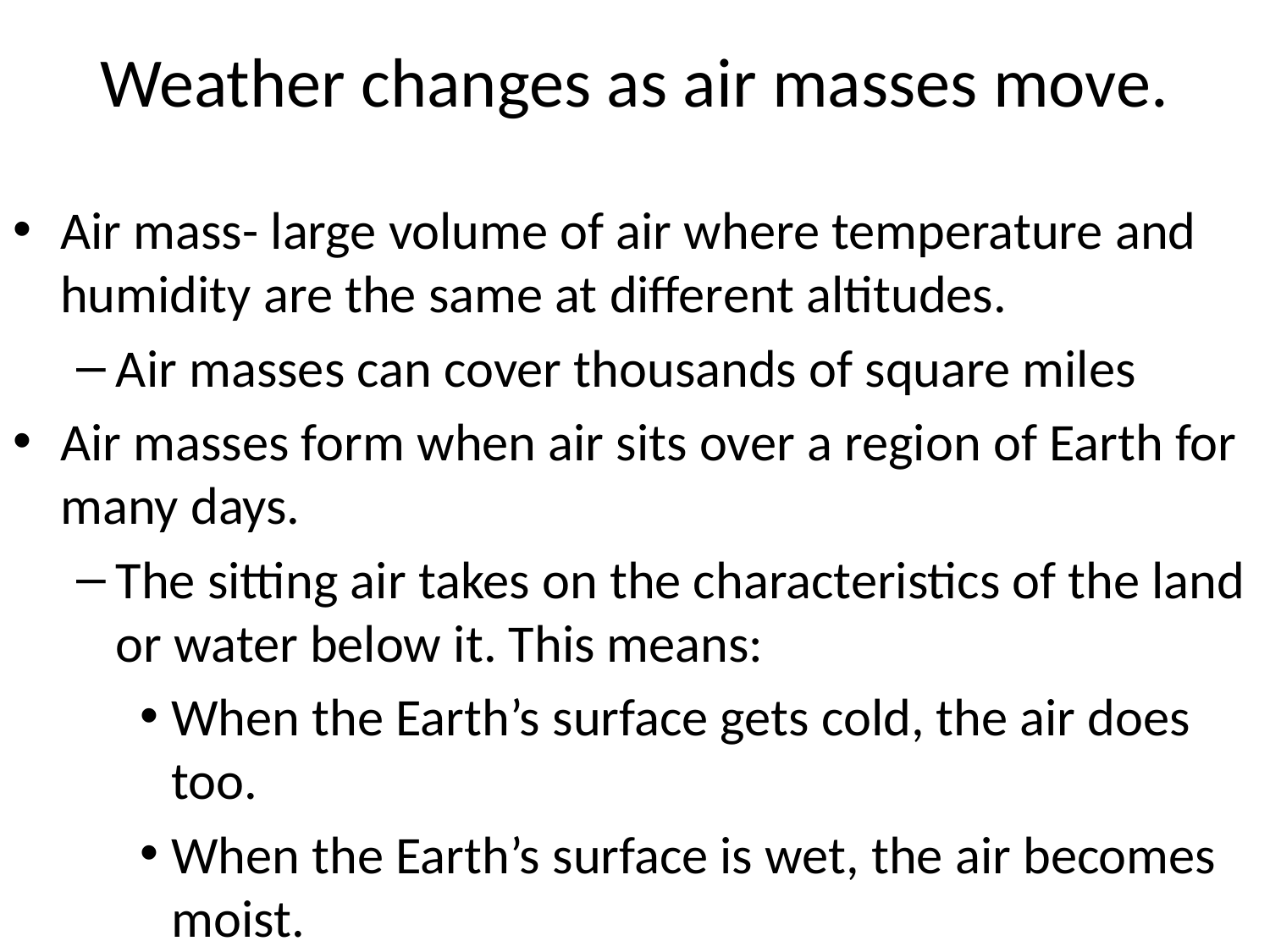

# Weather changes as air masses move.
Air mass- large volume of air where temperature and humidity are the same at different altitudes.
Air masses can cover thousands of square miles
Air masses form when air sits over a region of Earth for many days.
The sitting air takes on the characteristics of the land or water below it. This means:
When the Earth’s surface gets cold, the air does too.
When the Earth’s surface is wet, the air becomes moist.